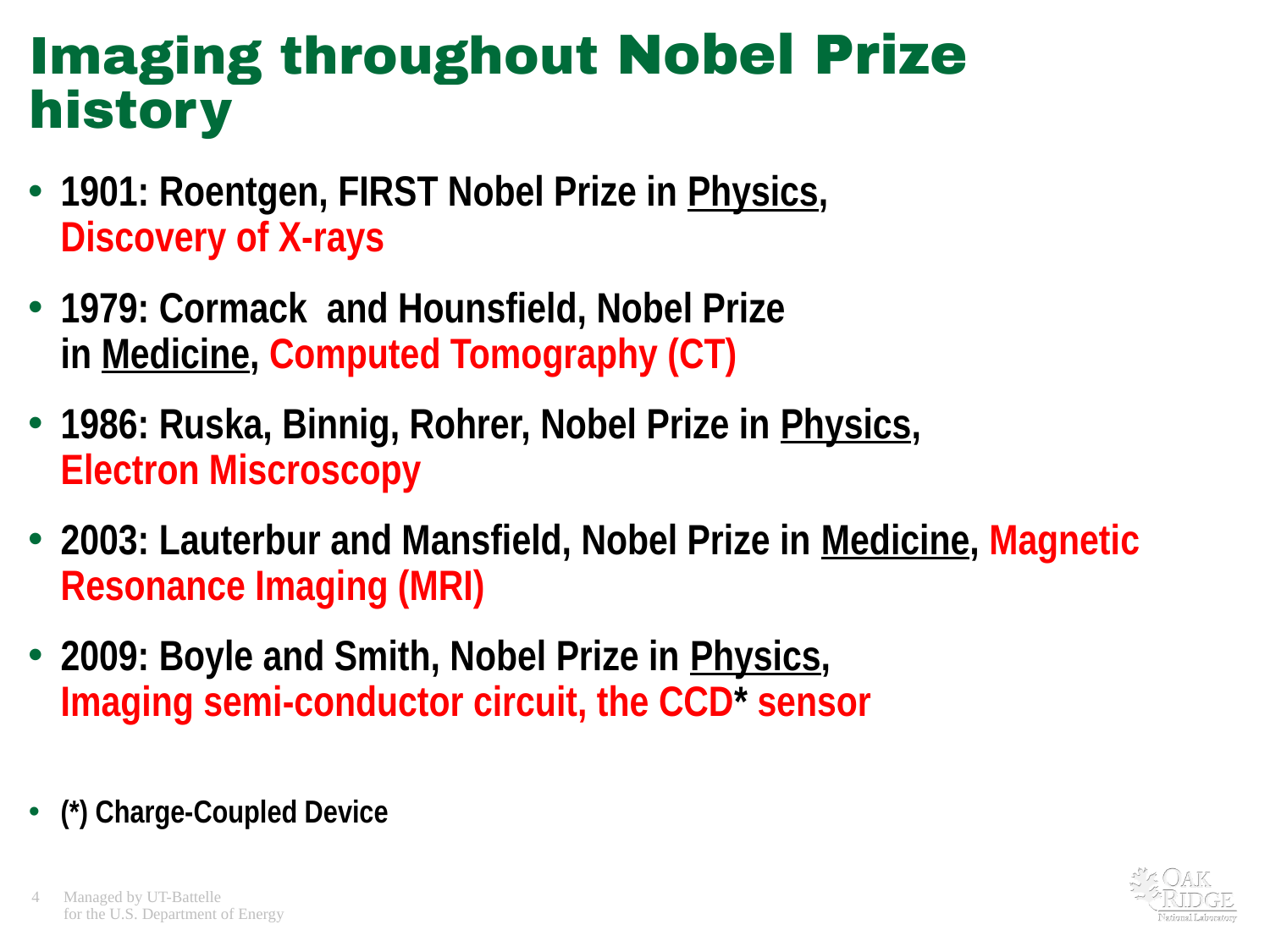

# Imaging throughout Nobel Prize history
1901: Roentgen, FIRST Nobel Prize in Physics,
Discovery of X-rays
1979: Cormack  and Hounsfield, Nobel Prize
in Medicine, Computed Tomography (CT)
1986: Ruska, Binnig, Rohrer, Nobel Prize in Physics,
Electron Miscroscopy
2003: Lauterbur and Mansfield, Nobel Prize in Medicine, Magnetic Resonance Imaging (MRI)
2009: Boyle and Smith, Nobel Prize in Physics,
Imaging semi-conductor circuit, the CCD* sensor
(*) Charge-Coupled Device